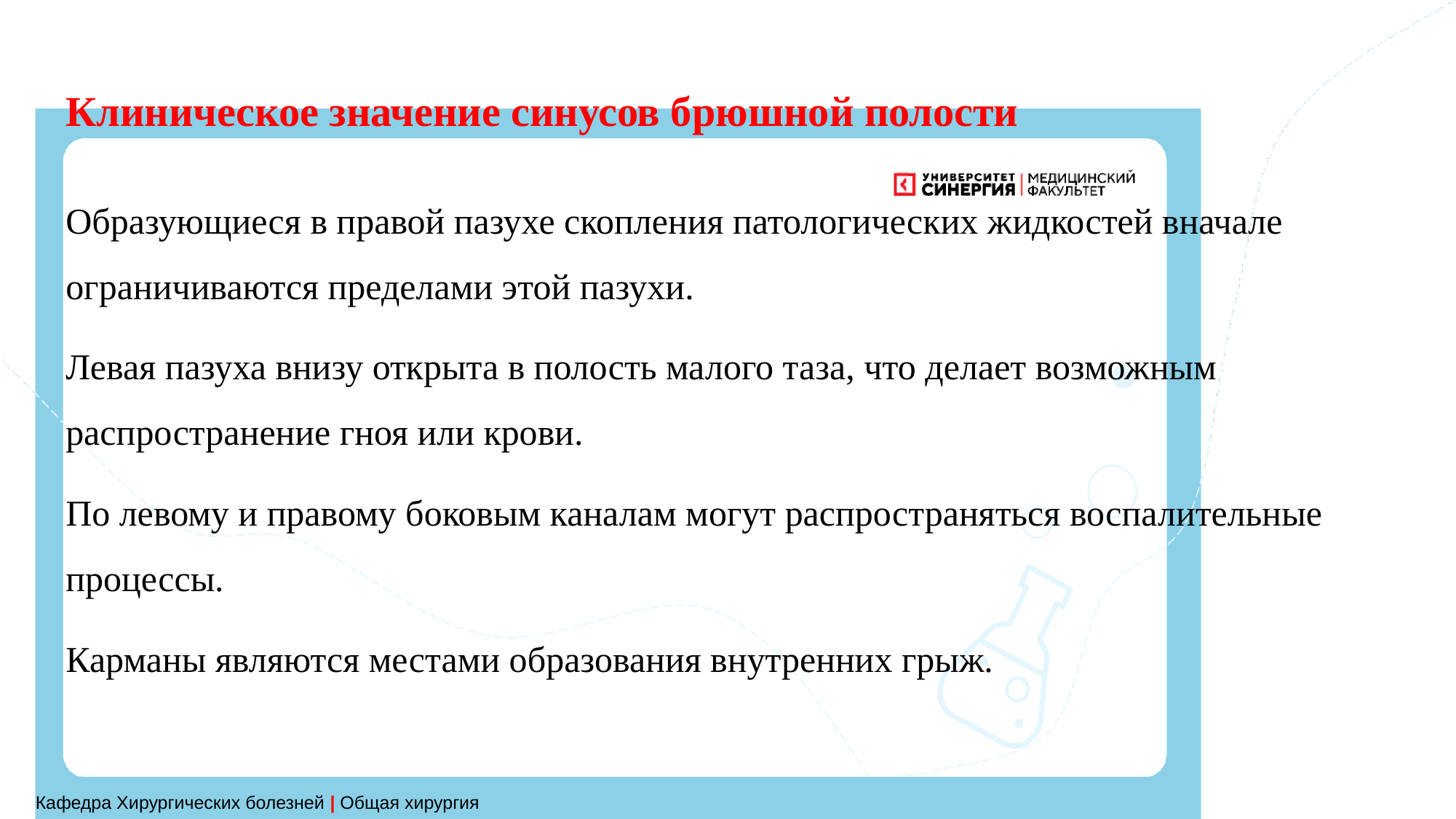

Клиническое значение синусов брюшной полости
Образующиеся в правой пазухе скопления патологических жидкостей вначале ограничиваются пределами этой пазухи.
Левая пазуха внизу открыта в полость малого таза, что делает возможным распространение гноя или крови.
По левому и правому боковым каналам могут распространяться воспалительные процессы.
Карманы являются местами образования внутренних грыж.
Кафедра Хирургических болезней | Общая хирургия